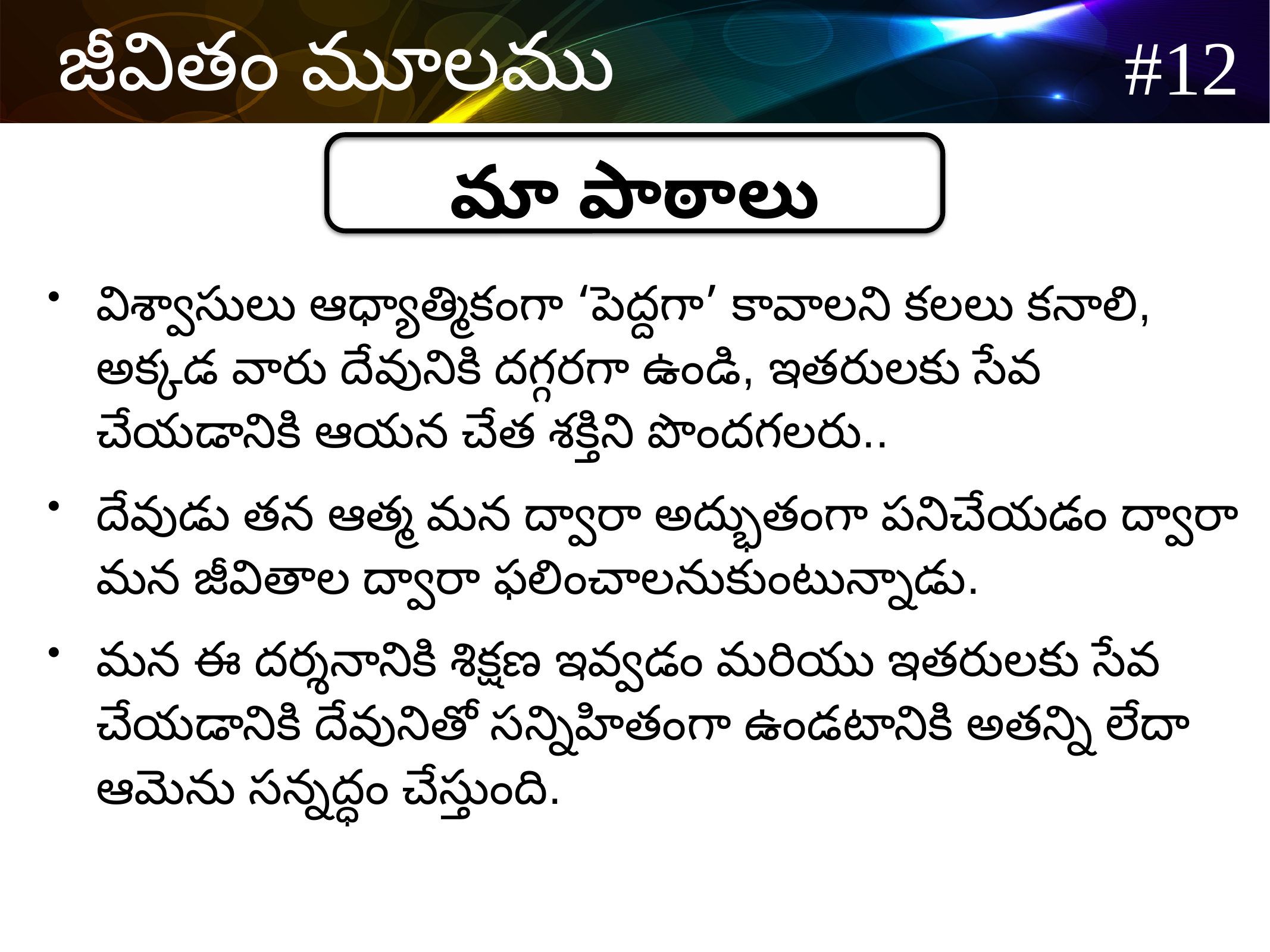

మా పాఠాలు

విశ్వాసులు ఆధ్యాత్మికంగా ‘పెద్దగా’ కావాలని కలలు కనాలి, అక్కడ వారు దేవునికి దగ్గరగా ఉండి, ఇతరులకు సేవ చేయడానికి ఆయన చేత శక్తిని పొందగలరు..
దేవుడు తన ఆత్మ మన ద్వారా అద్భుతంగా పనిచేయడం ద్వారా మన జీవితాల ద్వారా ఫలించాలనుకుంటున్నాడు.
మన ఈ దర్శనానికి శిక్షణ ఇవ్వడం మరియు ఇతరులకు సేవ చేయడానికి దేవునితో సన్నిహితంగా ఉండటానికి అతన్ని లేదా ఆమెను సన్నద్ధం చేస్తుంది.